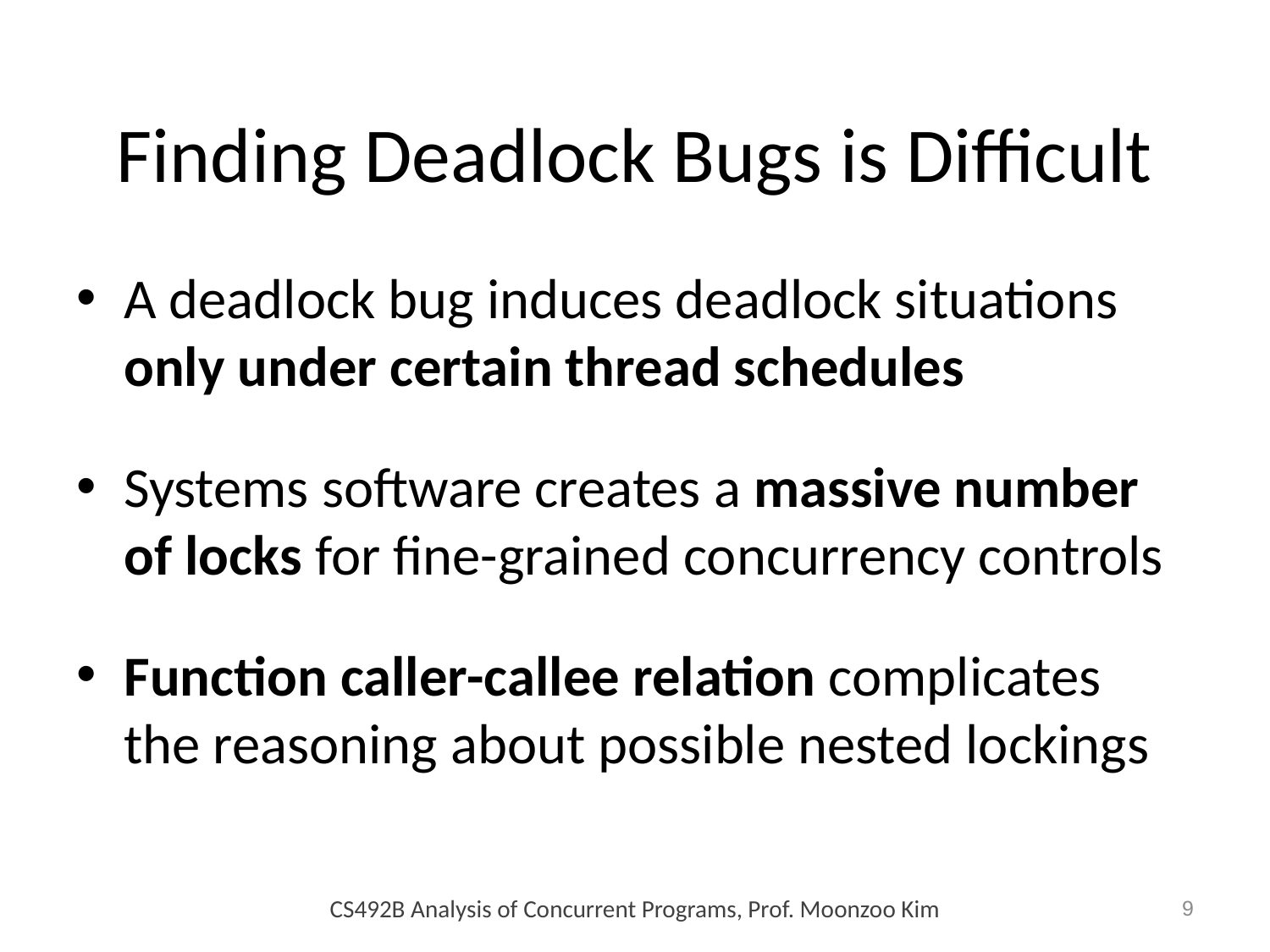

# Finding Deadlock Bugs is Difficult
A deadlock bug induces deadlock situations only under certain thread schedules
Systems software creates a massive number of locks for fine-grained concurrency controls
Function caller-callee relation complicates
the reasoning about possible nested lockings
CS492B Analysis of Concurrent Programs, Prof. Moonzoo Kim
9